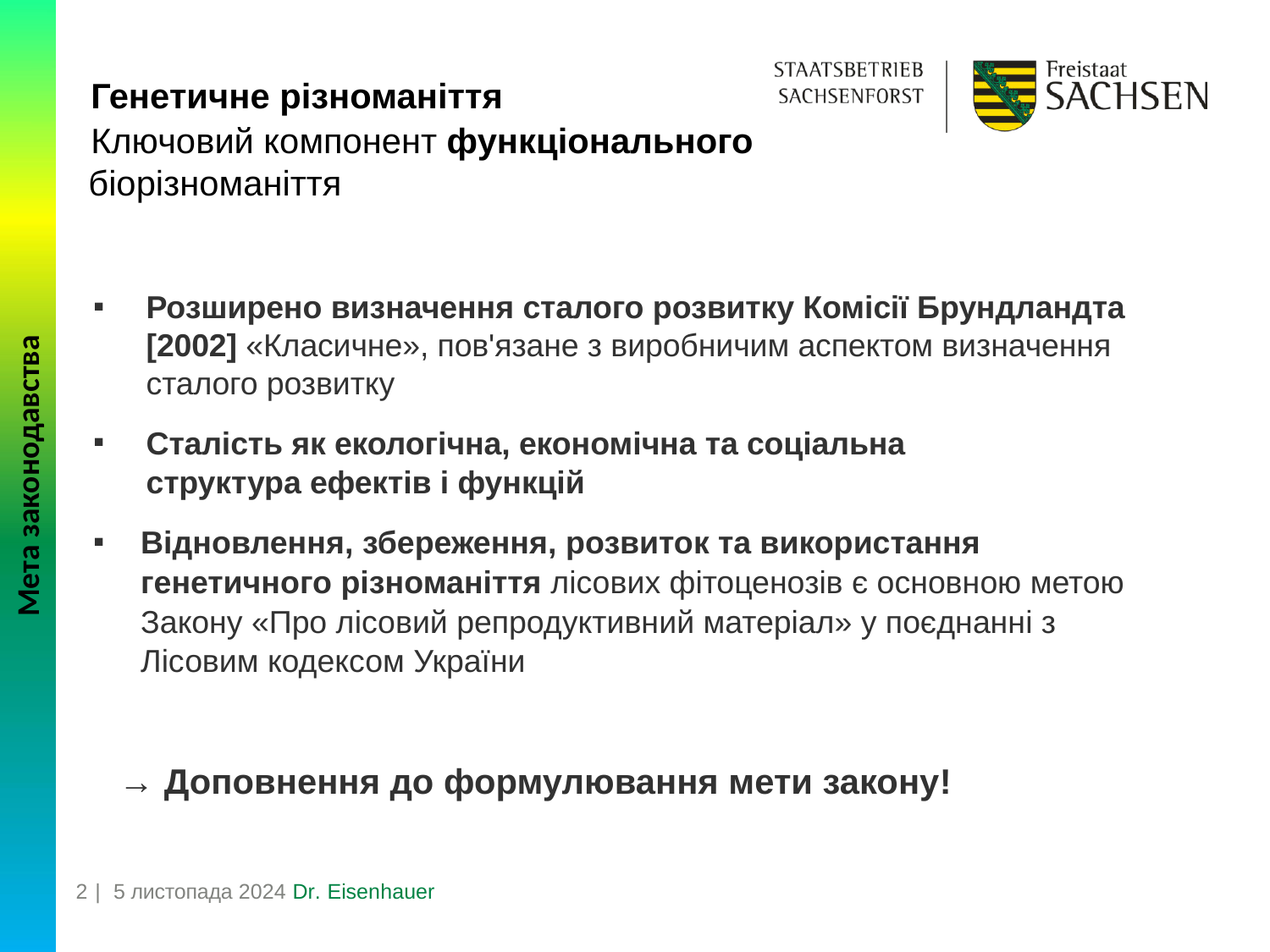

Генетичне різноманіття
Ключовий компонент функціонального біорізноманіття

Розширено визначення сталого розвитку Комісії Брундландта [2002] «Класичне», пов'язане з виробничим аспектом визначення сталого розвитку
Сталість як екологічна, економічна та соціальна структура ефектів і функцій
Відновлення, збереження, розвиток та використання генетичного різноманіття лісових фітоценозів є основною метою Закону «Про лісовий репродуктивний матеріал» у поєднанні з Лісовим кодексом України
Мета законодавства
→ Доповнення до формулювання мети закону!
2 |  5 листопада 2024 Dr. Eisenhauer